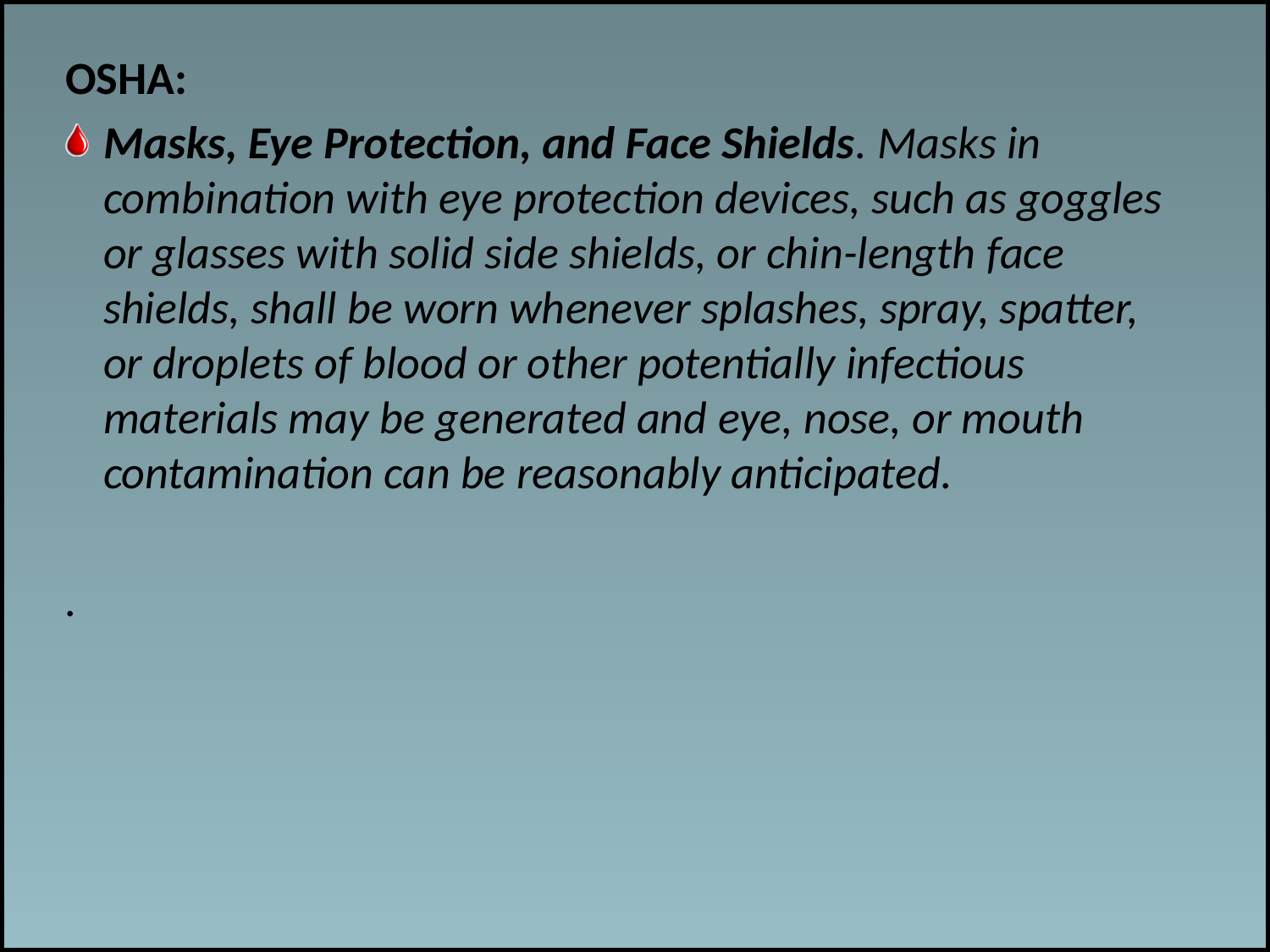

OSHA:
Masks, Eye Protection, and Face Shields. Masks in combination with eye protection devices, such as goggles or glasses with solid side shields, or chin-length face shields, shall be worn whenever splashes, spray, spatter, or droplets of blood or other potentially infectious materials may be generated and eye, nose, or mouth contamination can be reasonably anticipated.

.
Work associated risks
#